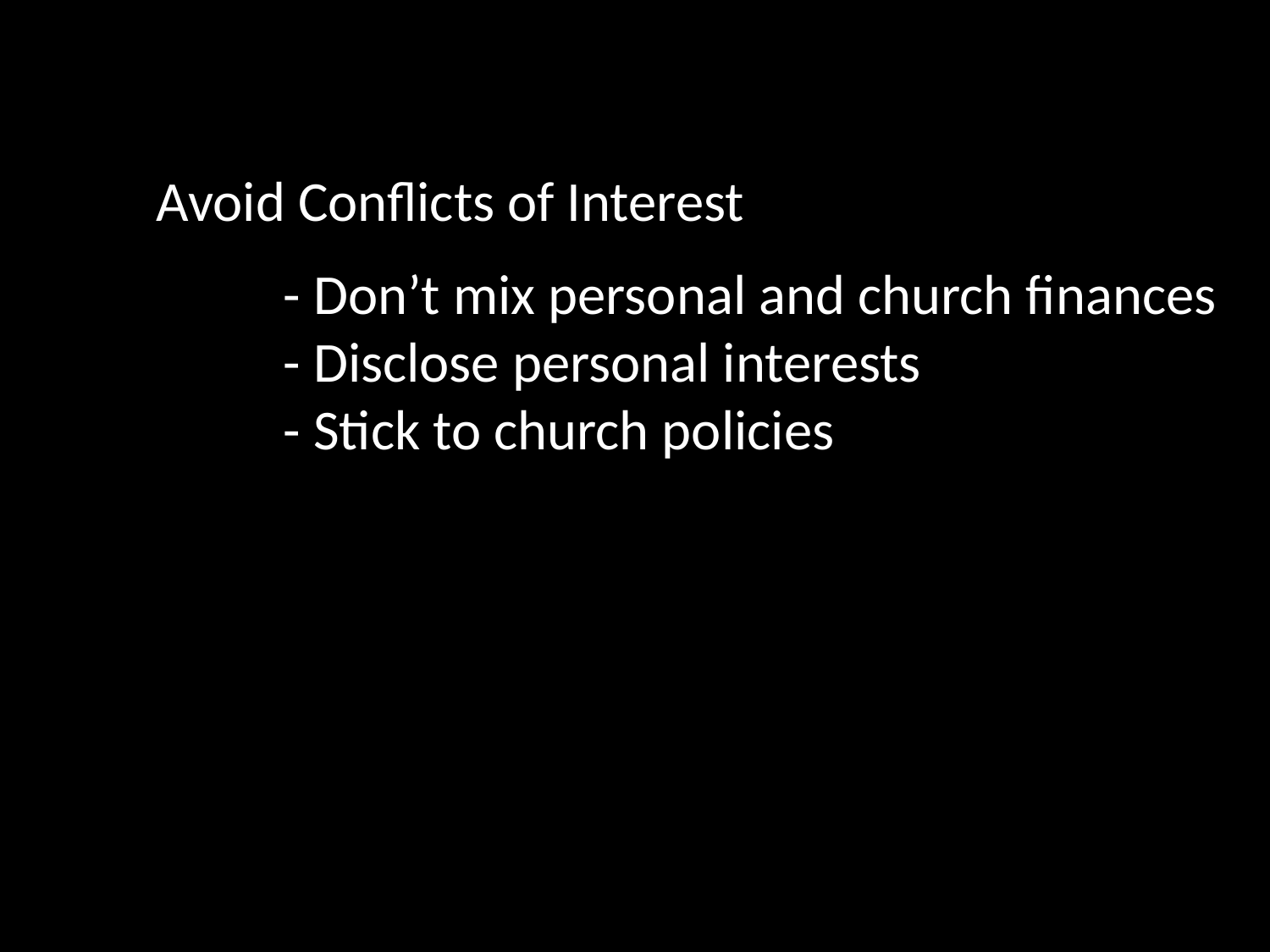

Avoid Conflicts of Interest

	- Don’t mix personal and church finances
	- Disclose personal interests
	- Stick to church policies